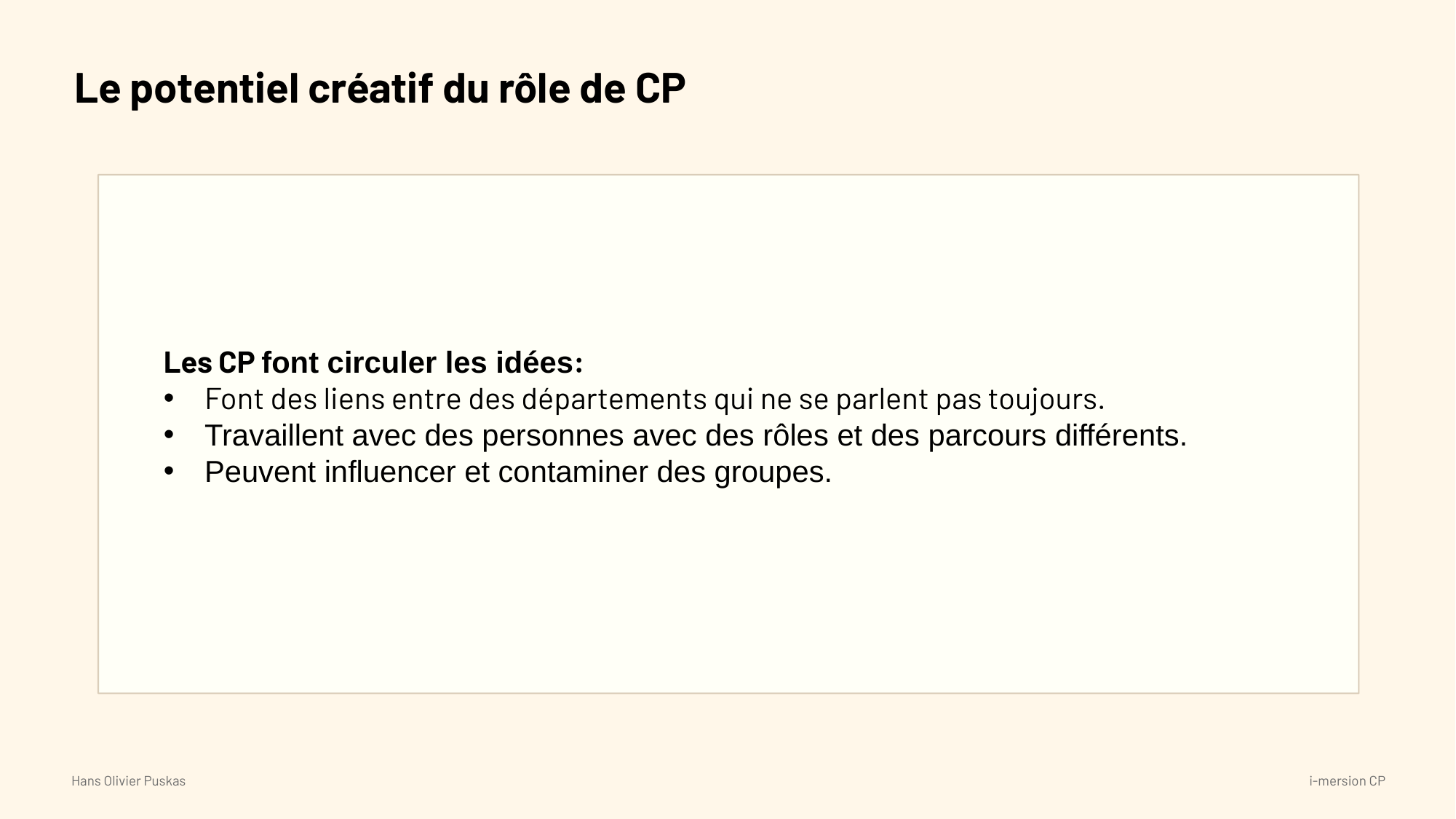

Le potentiel créatif du rôle de CP
Les CP font circuler les idées:
Font des liens entre des départements qui ne se parlent pas toujours.
Travaillent avec des personnes avec des rôles et des parcours différents.
Peuvent influencer et contaminer des groupes.

Hans Olivier Puskas
i-mersion CP